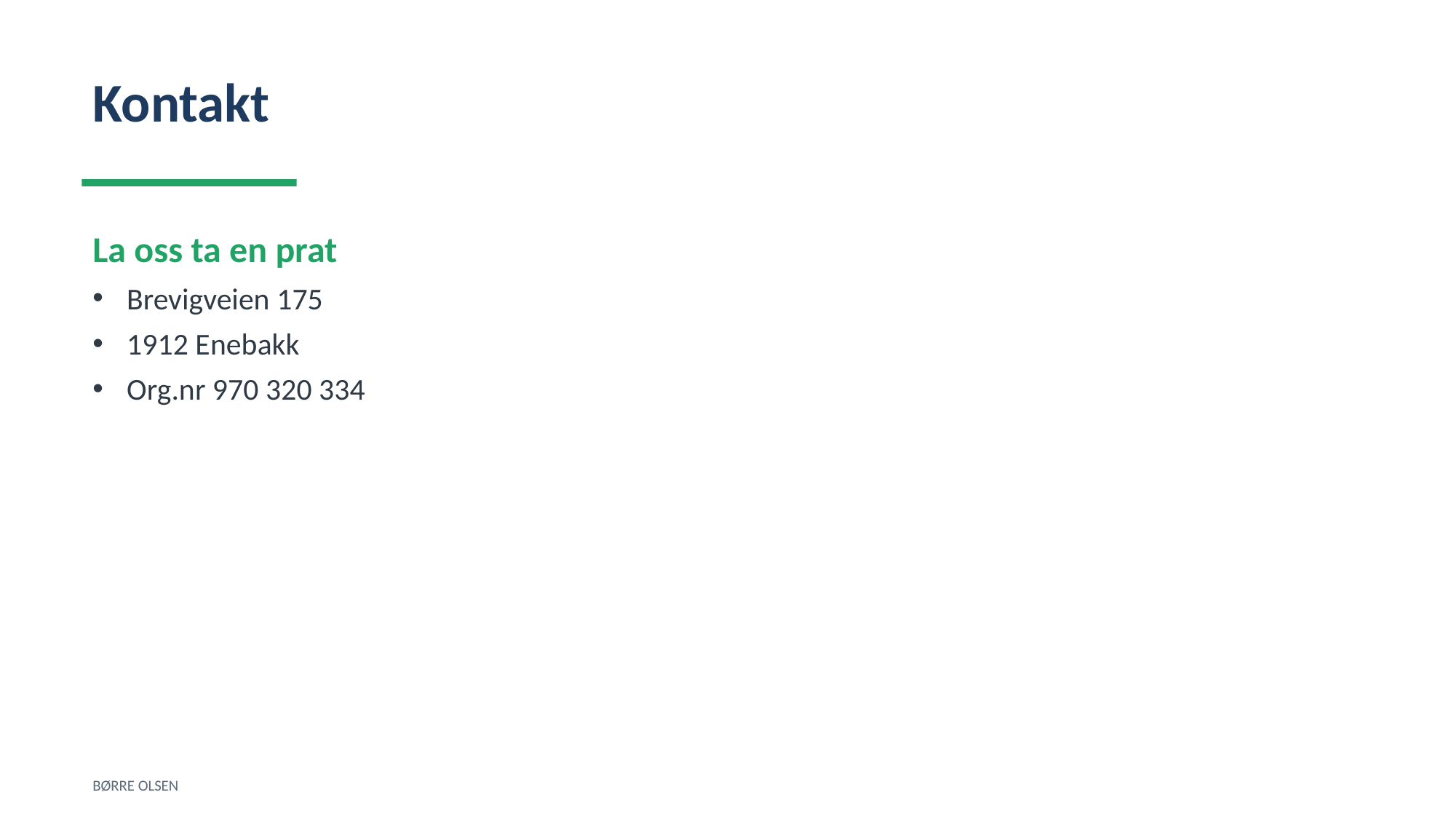

Kontakt

La oss ta en prat
Brevigveien 175
1912 Enebakk
Org.nr 970 320 334
BØRRE OLSEN